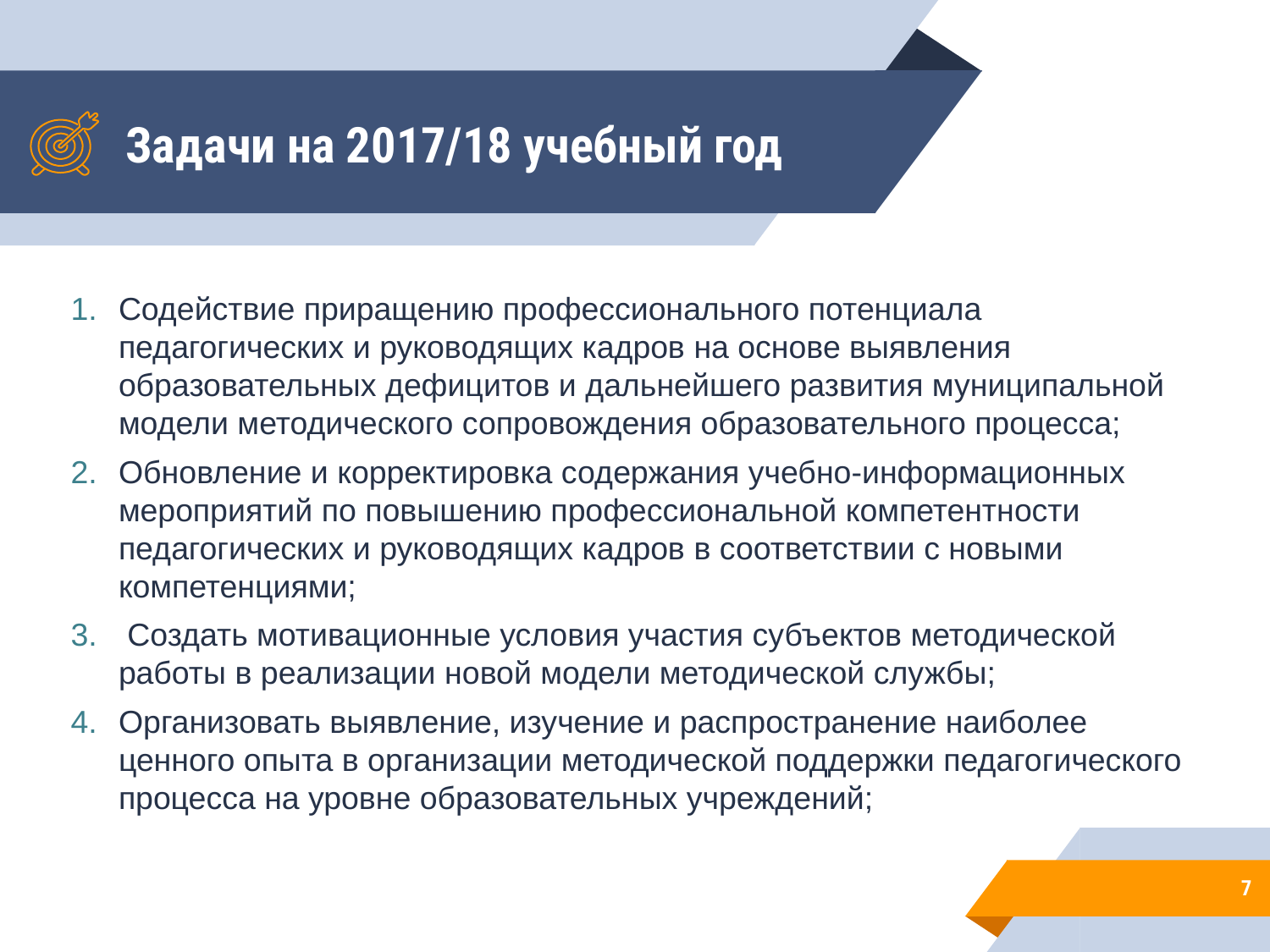

# Задачи на 2017/18 учебный год

Содействие приращению профессионального потенциала педагогических и руководящих кадров на основе выявления образовательных дефицитов и дальнейшего развития муниципальной модели методического сопровождения образовательного процесса;
Обновление и корректировка содержания учебно-информационных мероприятий по повышению профессиональной компетентности педагогических и руководящих кадров в соответствии с новыми компетенциями;
 Создать мотивационные условия участия субъектов методической работы в реализации новой модели методической службы;
Организовать выявление, изучение и распространение наиболее ценного опыта в организации методической поддержки педагогического процесса на уровне образовательных учреждений;

7